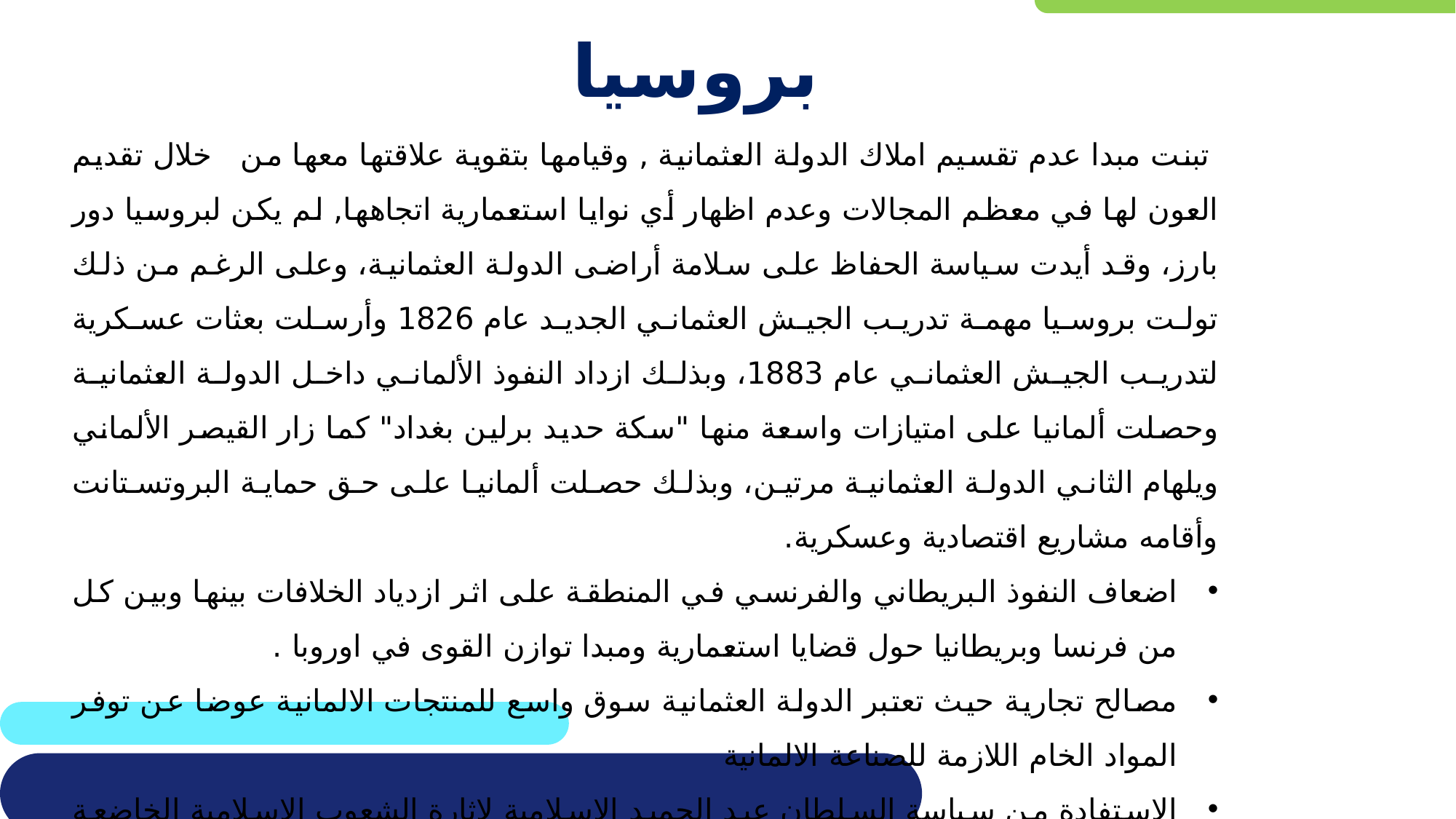

# بروسيا
 تبنت مبدا عدم تقسيم املاك الدولة العثمانية , وقيامها بتقوية علاقتها معها من   خلال تقديم العون لها في معظم المجالات وعدم اظهار أي نوايا استعمارية اتجاهها, لم يكن لبروسيا دور بارز، وقد أيدت سياسة الحفاظ على سلامة أراضى الدولة العثمانية، وعلى الرغم من ذلك تولت بروسيا مهمة تدريب الجيش العثماني الجديد عام 1826 وأرسلت بعثات عسكرية لتدريب الجيش العثماني عام 1883، وبذلك ازداد النفوذ الألماني داخل الدولة العثمانية وحصلت ألمانيا على امتيازات واسعة منها "سكة حديد برلين بغداد" كما زار القيصر الألماني ويلهام الثاني الدولة العثمانية مرتين، وبذلك حصلت ألمانيا على حق حماية البروتستانت وأقامه مشاريع اقتصادية وعسكرية.
اضعاف النفوذ البريطاني والفرنسي في المنطقة على اثر ازدياد الخلافات بينها وبين كل من فرنسا وبريطانيا حول قضايا استعمارية ومبدا توازن القوى في اوروبا .
مصالح تجارية حيث تعتبر الدولة العثمانية سوق واسع للمنتجات الالمانية عوضا عن توفر المواد الخام اللازمة للصناعة الالمانية
الاستفادة من سياسة السلطان عبد الحميد الاسلامية لاثارة الشعوب الاسلامية الخاضعة للسيطرة البريطانية والفرنسية .